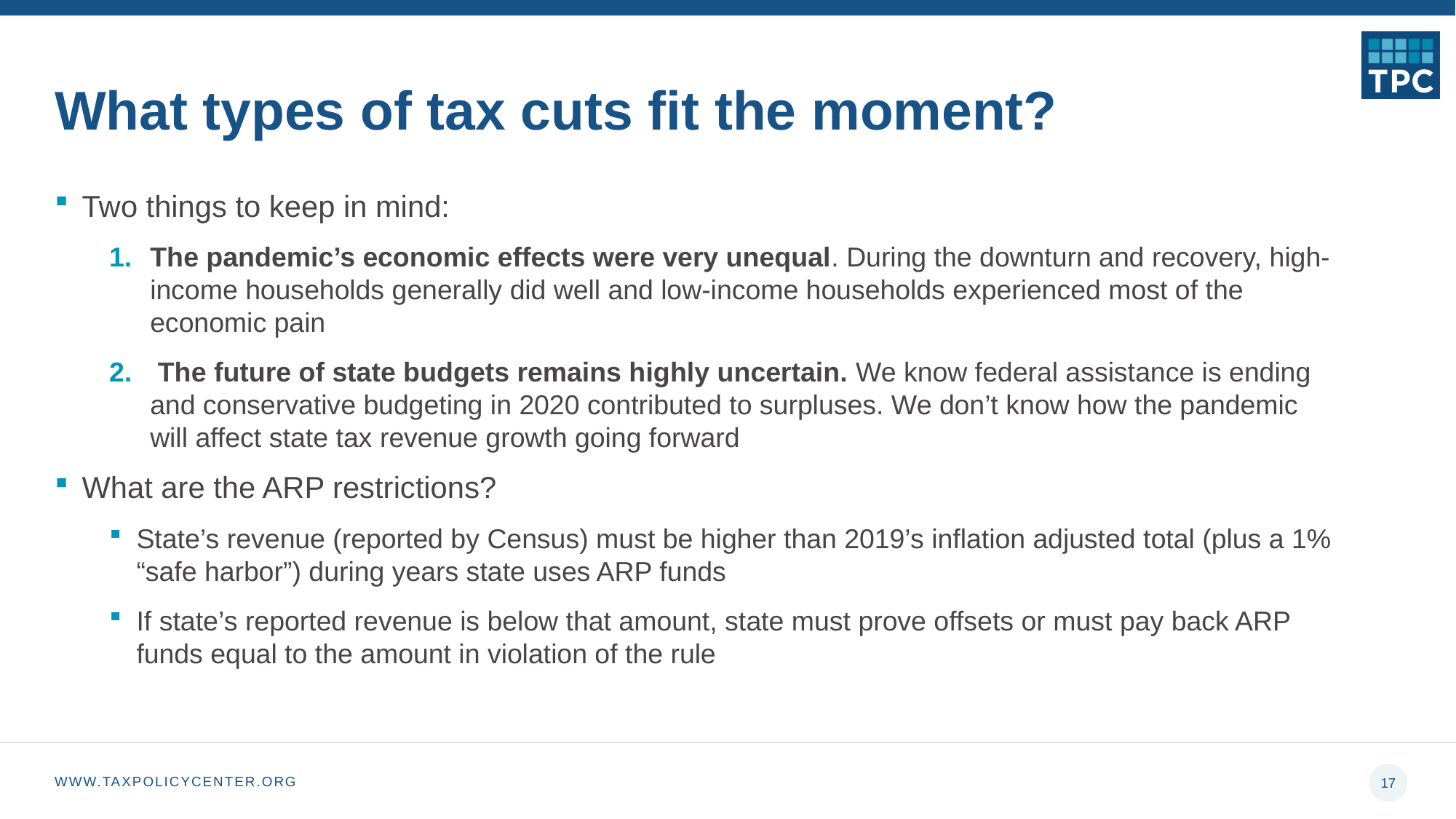

# What types of tax cuts fit the moment?
Two things to keep in mind:
The pandemic’s economic effects were very unequal. During the downturn and recovery, high-income households generally did well and low-income households experienced most of the economic pain
 The future of state budgets remains highly uncertain. We know federal assistance is ending and conservative budgeting in 2020 contributed to surpluses. We don’t know how the pandemic will affect state tax revenue growth going forward
What are the ARP restrictions?
State’s revenue (reported by Census) must be higher than 2019’s inflation adjusted total (plus a 1% “safe harbor”) during years state uses ARP funds
If state’s reported revenue is below that amount, state must prove offsets or must pay back ARP funds equal to the amount in violation of the rule
17
WWW.TAXPOLICYCENTER.ORG